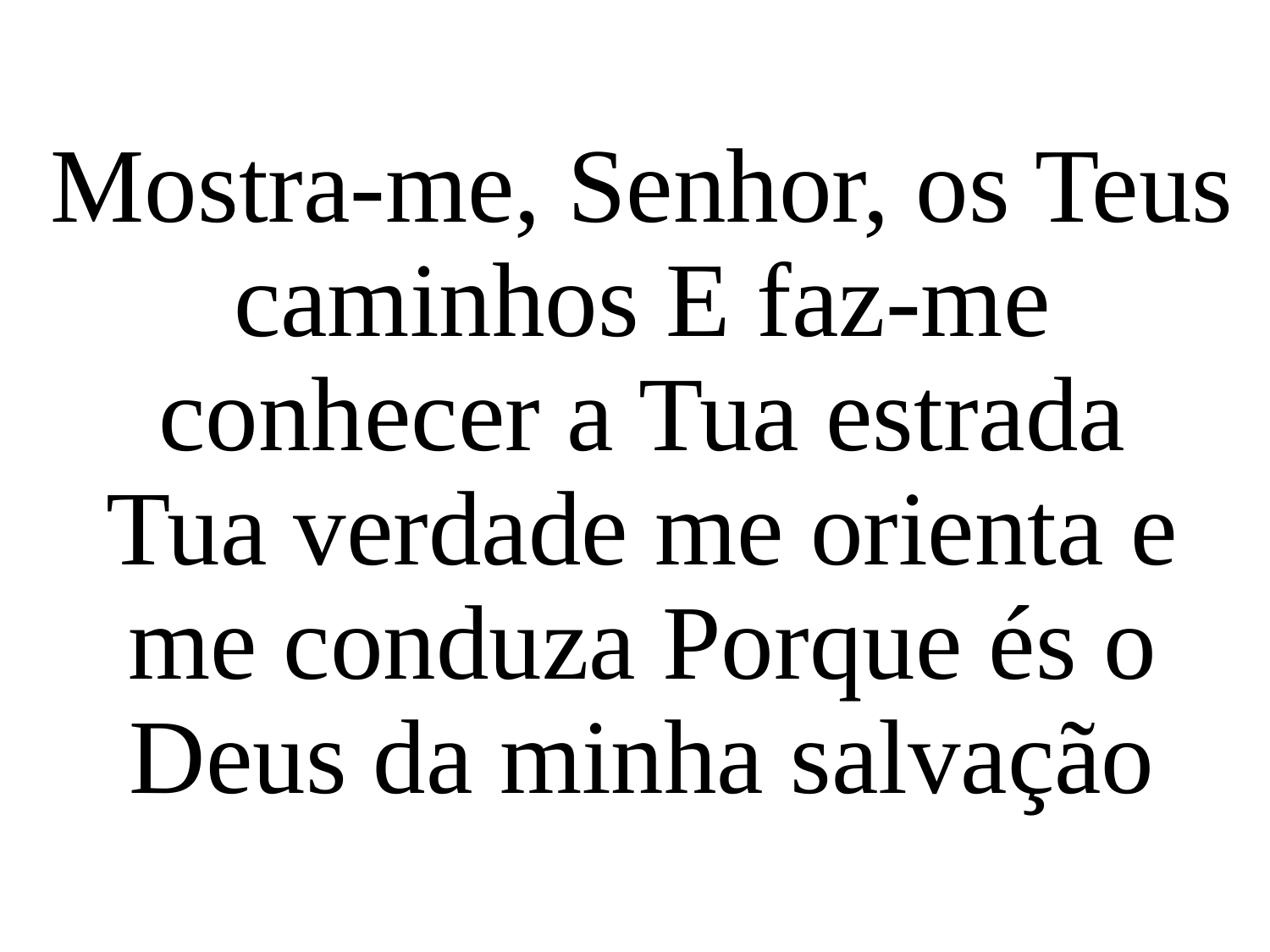

Mostra-me, Senhor, os Teus caminhos E faz-me conhecer a Tua estrada
Tua verdade me orienta e me conduza Porque és o Deus da minha salvação